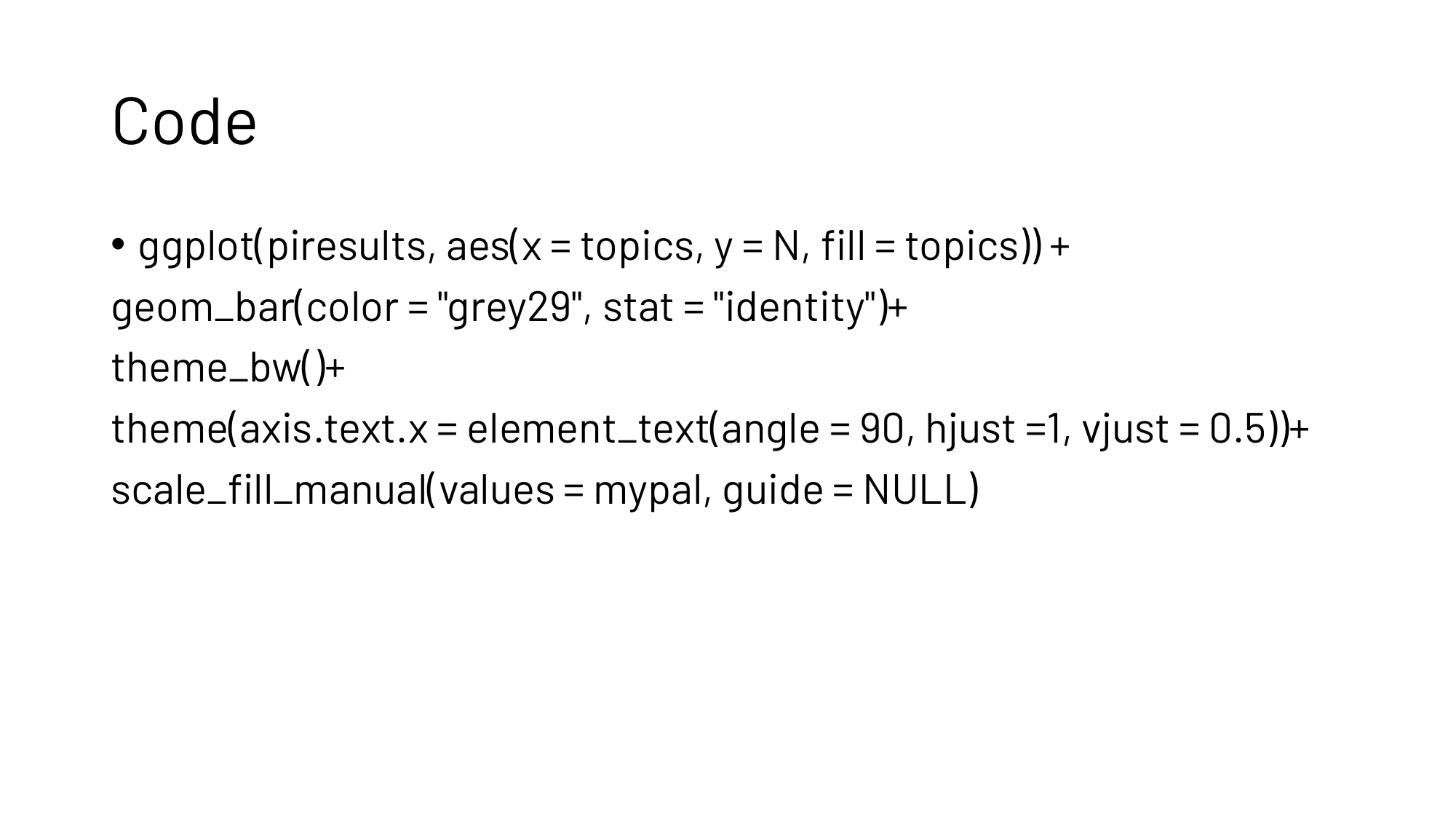

# Code
ggplot(piresults, aes(x = topics, y = N, fill = topics)) +
geom_bar(color = "grey29", stat = "identity")+
theme_bw()+
theme(axis.text.x = element_text(angle = 90, hjust =1, vjust = 0.5))+
scale_fill_manual(values = mypal, guide = NULL)